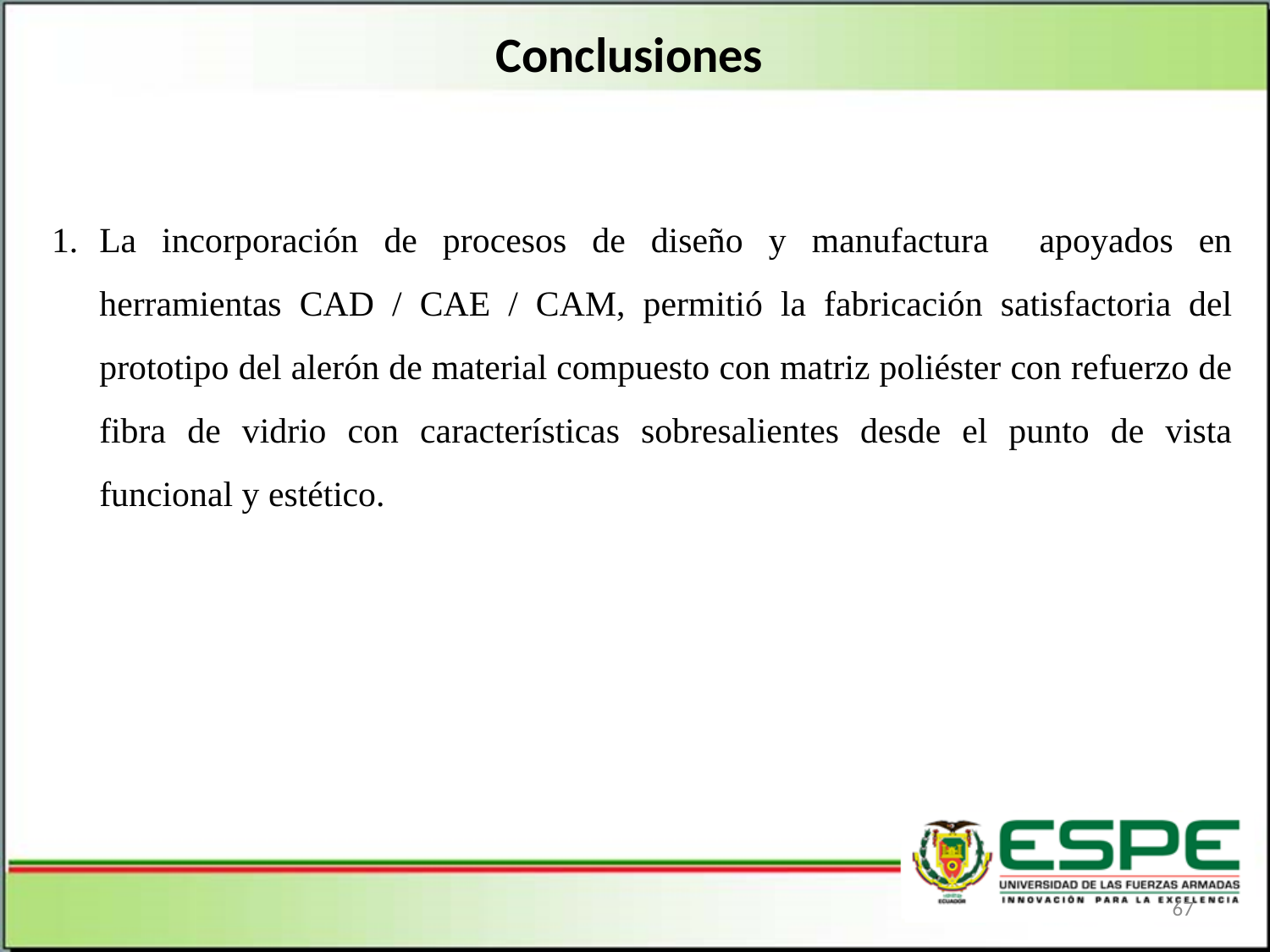

# Conclusiones
La incorporación de procesos de diseño y manufactura  apoyados en herramientas CAD / CAE / CAM, permitió la fabricación satisfactoria del prototipo del alerón de material compuesto con matriz poliéster con refuerzo de fibra de vidrio con características sobresalientes desde el punto de vista funcional y estético.
67